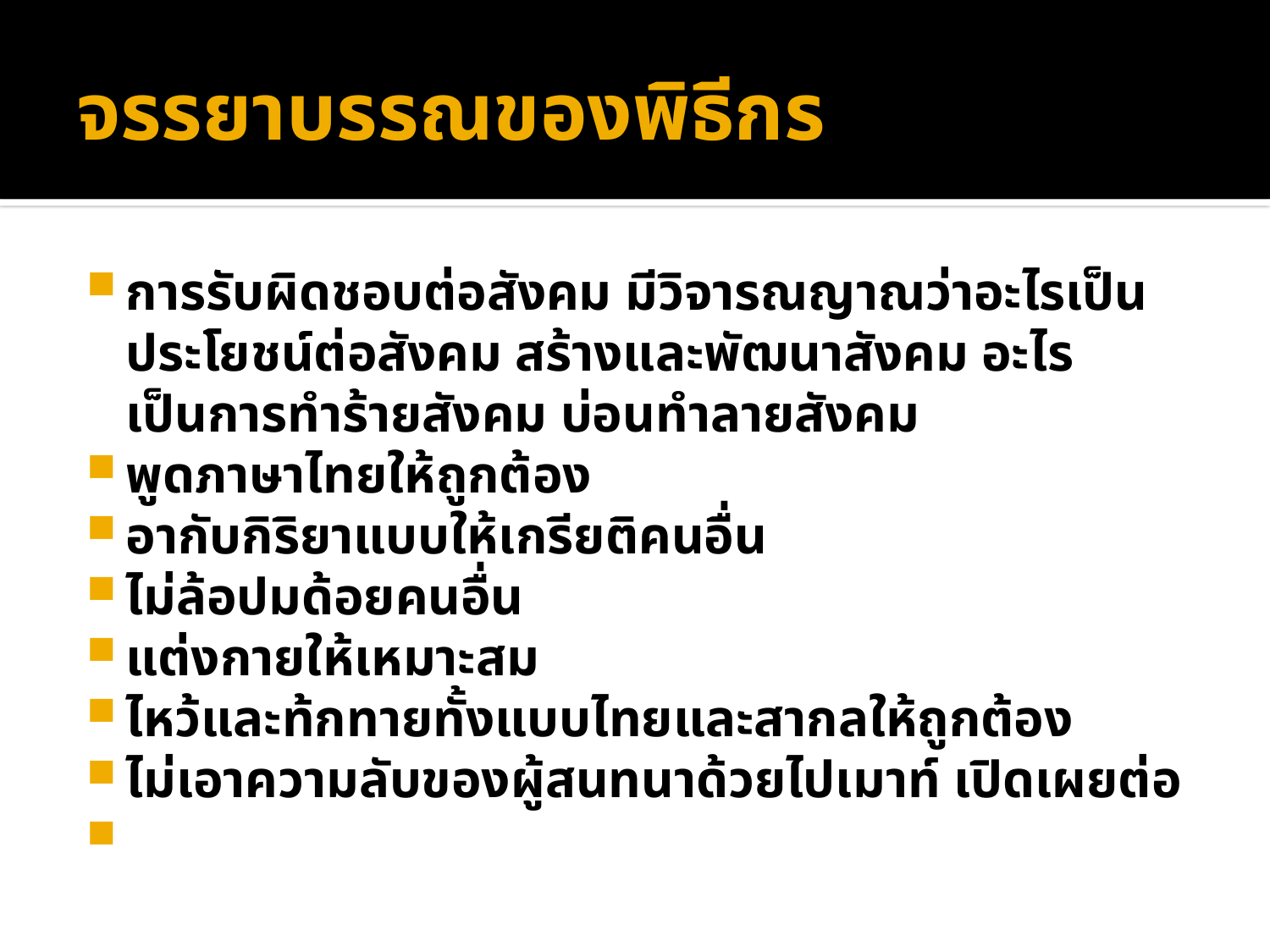

# จรรยาบรรณของพิธีกร
การรับผิดชอบต่อสังคม มีวิจารณญาณว่าอะไรเป็นประโยชน์ต่อสังคม สร้างและพัฒนาสังคม อะไรเป็นการทำร้ายสังคม บ่อนทำลายสังคม
พูดภาษาไทยให้ถูกต้อง
อากับกิริยาแบบให้เกรียติคนอื่น
ไม่ล้อปมด้อยคนอื่น
แต่งกายให้เหมาะสม
ไหว้และท้กทายทั้งแบบไทยและสากลให้ถูกต้อง
ไม่เอาความลับของผู้สนทนาด้วยไปเมาท์ เปิดเผยต่อ